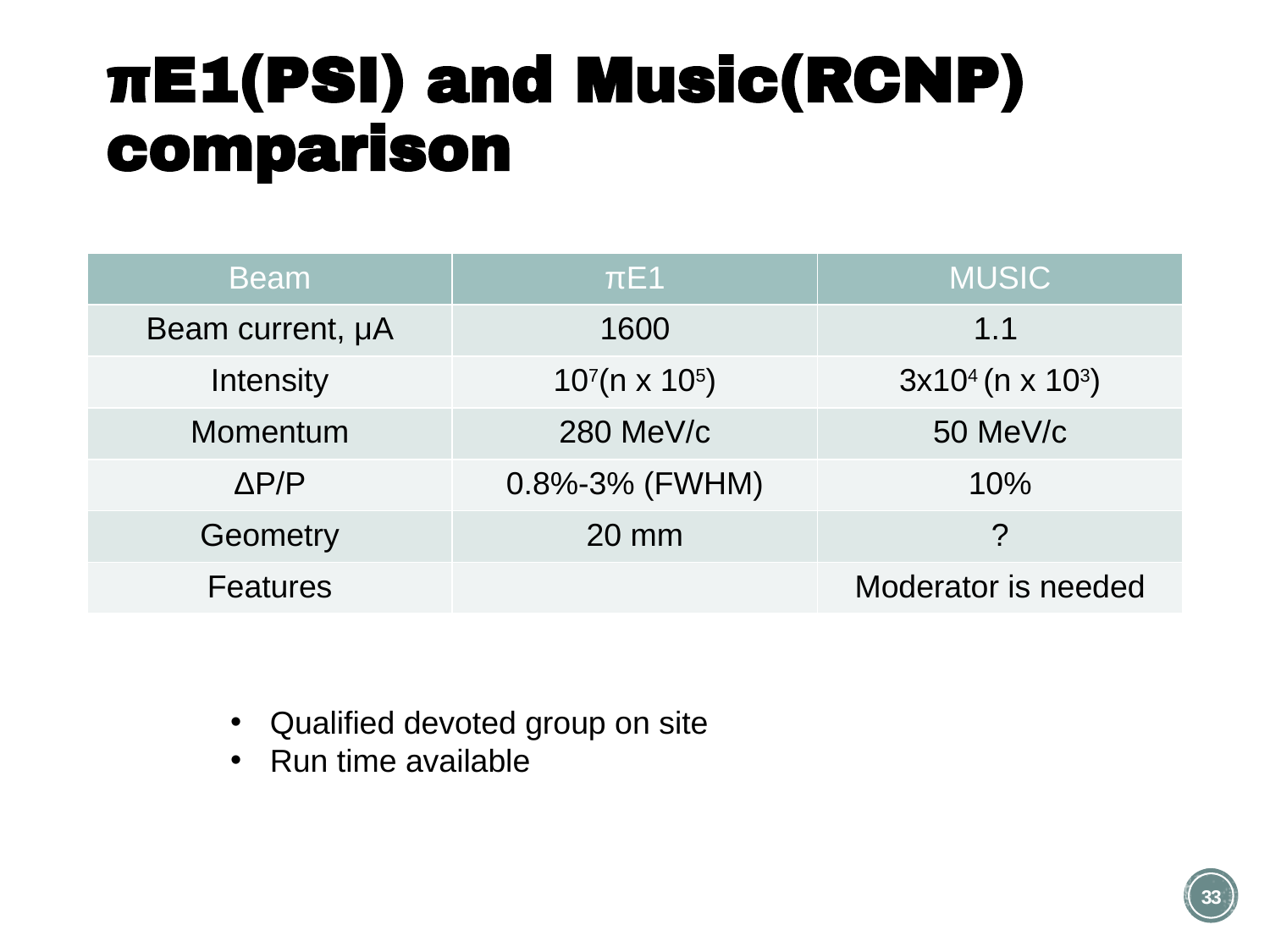

# πE1(PSI) and Music(RCNP) comparison
| Beam | πΕ1 | MUSIC |
| --- | --- | --- |
| Beam current, μА | 1600 | 1.1 |
| Intensity | 107(n x 105) | 3x104 (n x 103) |
| Momentum | 280 MeV/c | 50 MeV/c |
| ΔP/P | 0.8%-3% (FWHM) | 10% |
| Geometry | 20 mm | ? |
| Features |  | Moderator is needed |
Qualified devoted group on site
Run time available

33